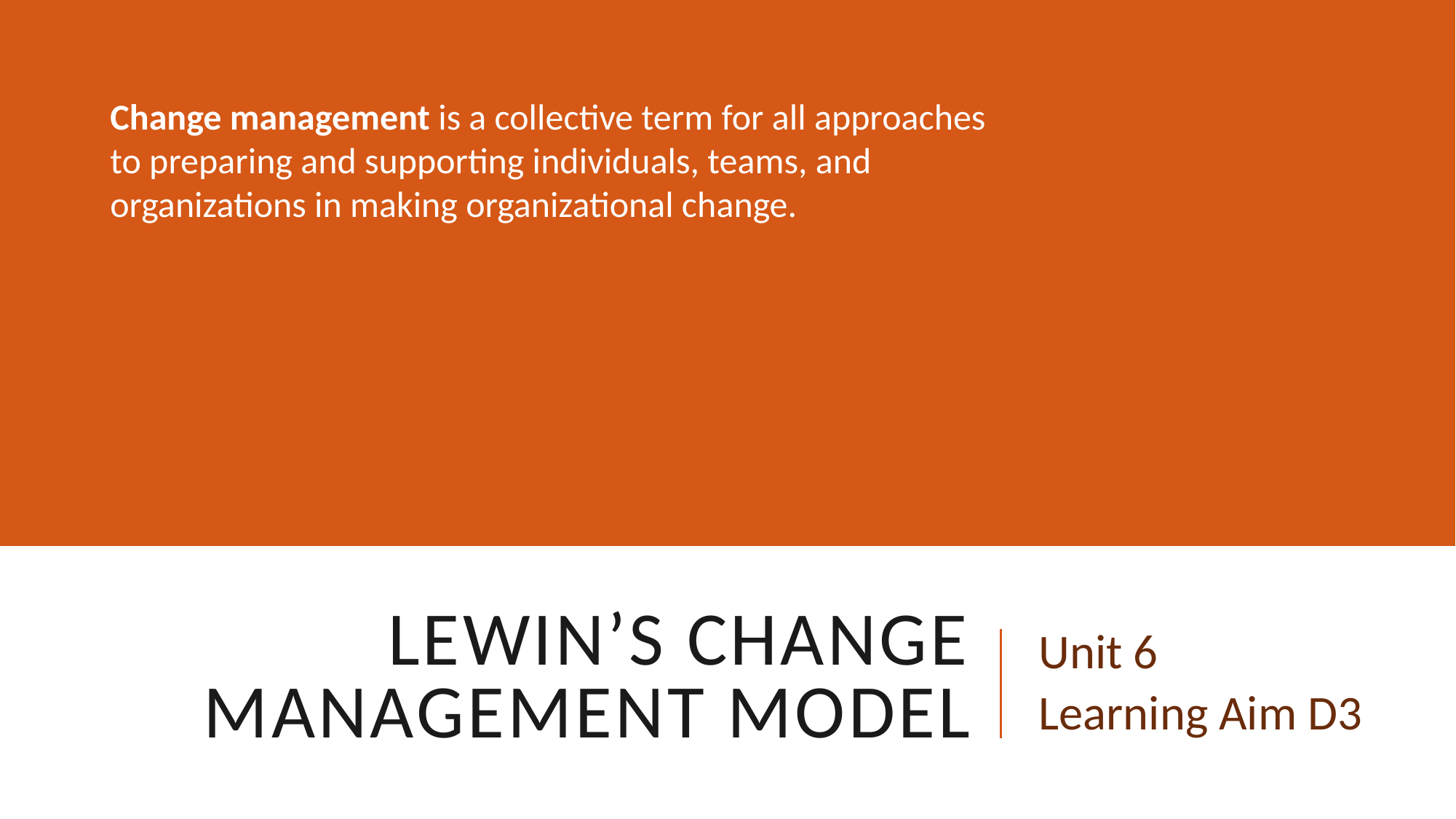

Change management is a collective term for all approaches to preparing and supporting individuals, teams, and organizations in making organizational change.
# Lewin’s change management model
Unit 6
Learning Aim D3